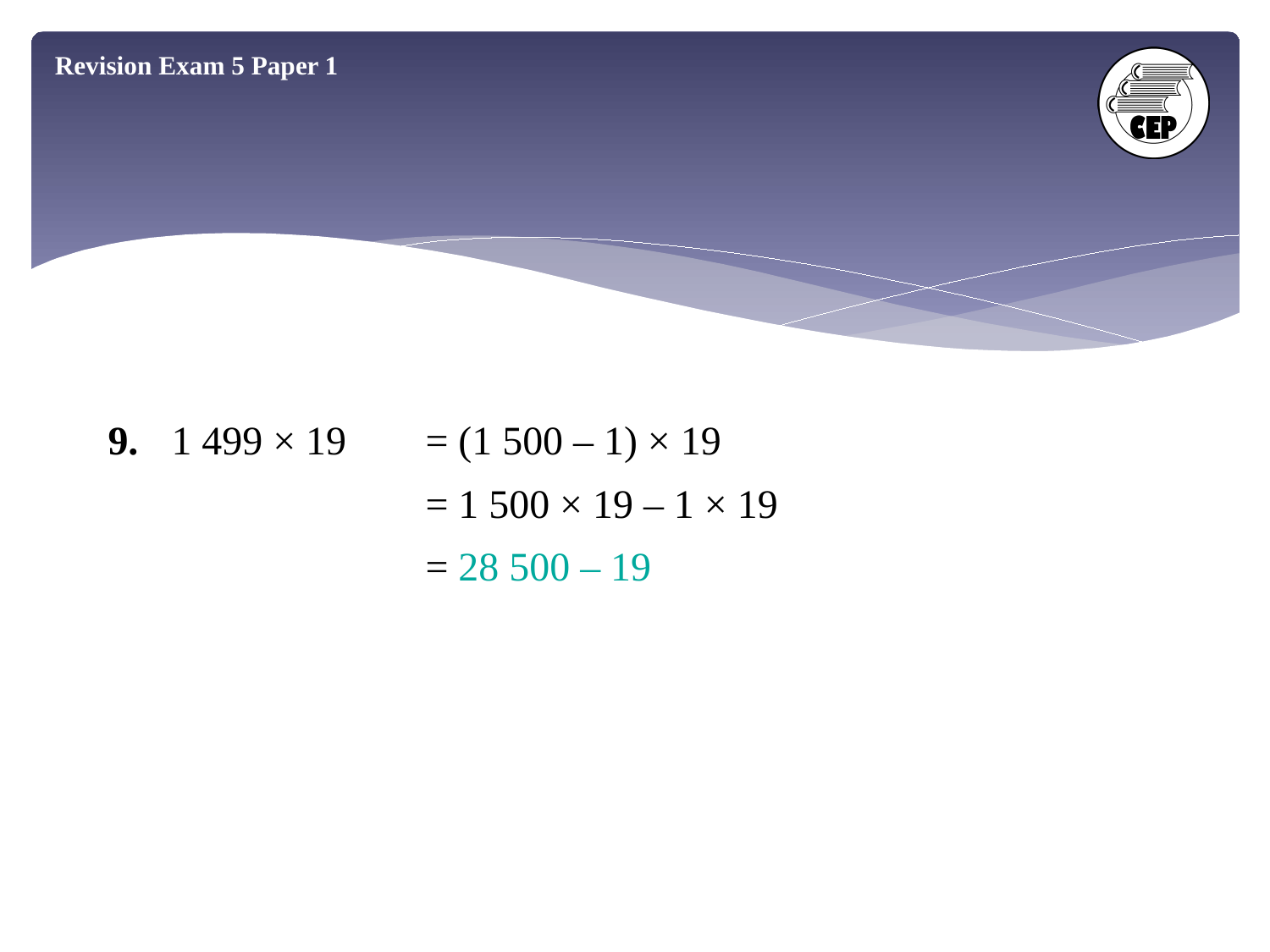

Revision Exam 5 Paper 1
9.	1 499 × 19	= (1 500 – 1) × 19
			= 1 500 × 19 – 1 × 19
			= 28 500 – 19